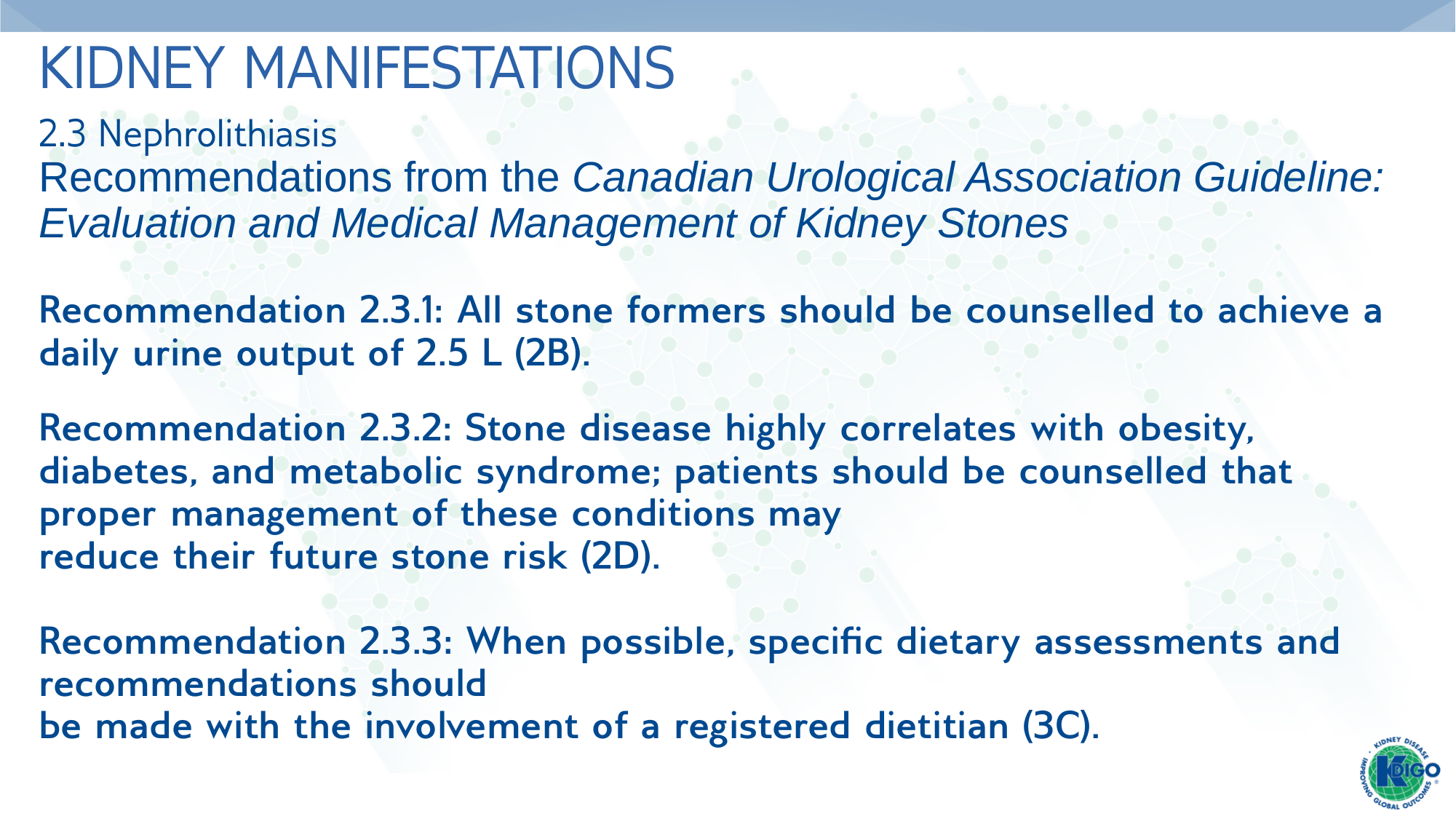

# Kidney Manifestations
2.3 Nephrolithiasis
Recommendations from the Canadian Urological Association Guideline: Evaluation and Medical Management of Kidney Stones

Recommendation 2.3.1: All stone formers should be counselled to achieve a daily urine output of 2.5 L (2B).

Recommendation 2.3.2: Stone disease highly correlates with obesity, diabetes, and metabolic syndrome; patients should be counselled that
proper management of these conditions may
reduce their future stone risk (2D).

Recommendation 2.3.3: When possible, specific dietary assessments and recommendations should
be made with the involvement of a registered dietitian (3C).